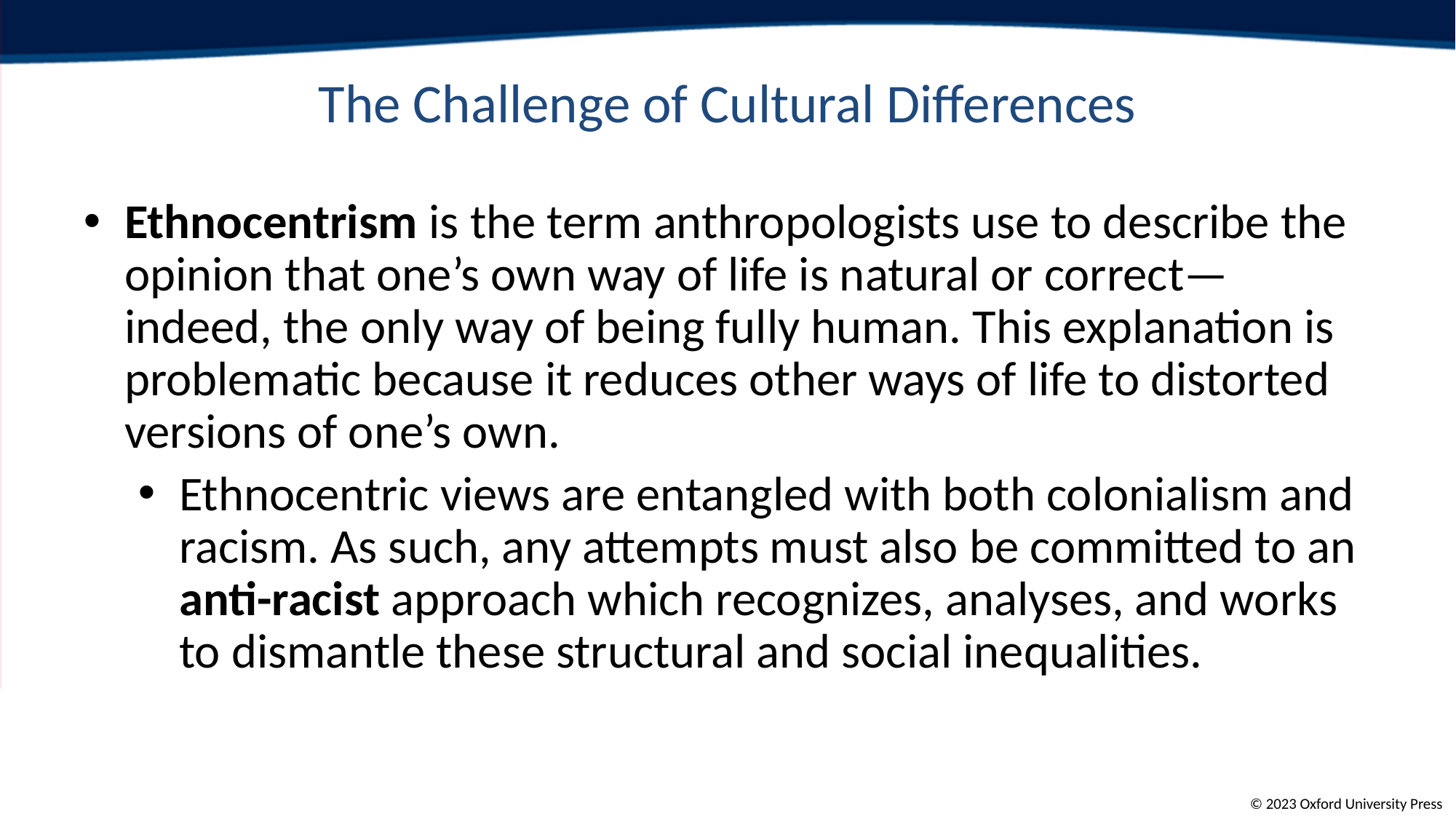

The Challenge of Cultural Differences
Ethnocentrism is the term anthropologists use to describe the opinion that one’s own way of life is natural or correct—indeed, the only way of being fully human. This explanation is problematic because it reduces other ways of life to distorted versions of one’s own.
Ethnocentric views are entangled with both colonialism and racism. As such, any attempts must also be committed to an anti-racist approach which recognizes, analyses, and works to dismantle these structural and social inequalities.